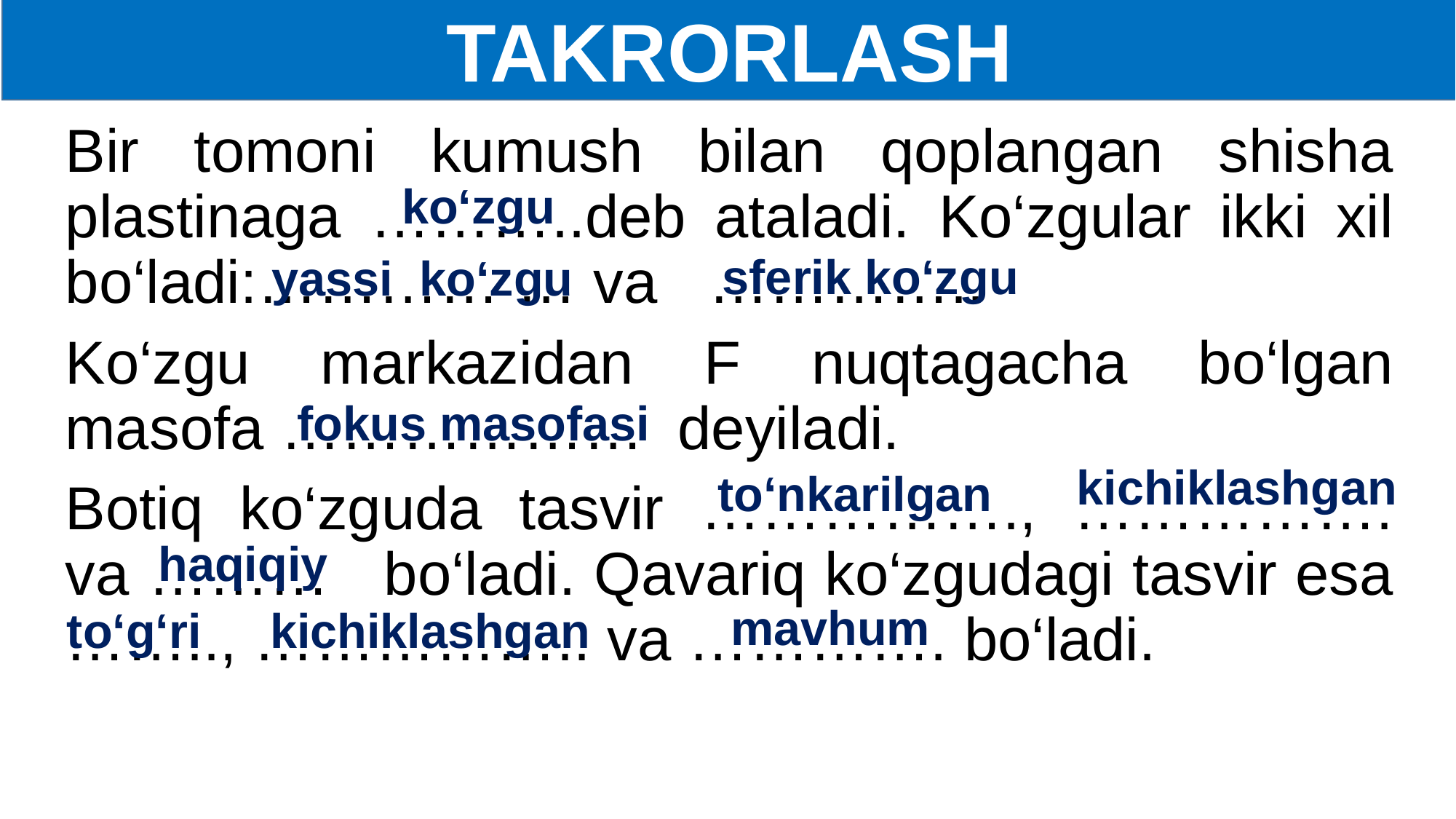

TAKRORLASH
Bir tomoni kumush bilan qoplangan shisha plastinaga ………..deb ataladi. Ko‘zgular ikki xil bo‘ladi:………… … va   …………..
Ko‘zgu markazidan F nuqtagacha bo‘lgan masofa ………………  deyiladi.
Botiq ko‘zguda tasvir ……………., ……………. va ………   bo‘ladi. Qavariq ko‘zgudagi tasvir esa …….., …………….. va …………. bo‘ladi.
ko‘zgu
sferik ko‘zgu
yassi  ko‘zgu
fokus masofasi
kichiklashgan
to‘nkarilgan
haqiqiy
mavhum
kichiklashgan
to‘g‘ri